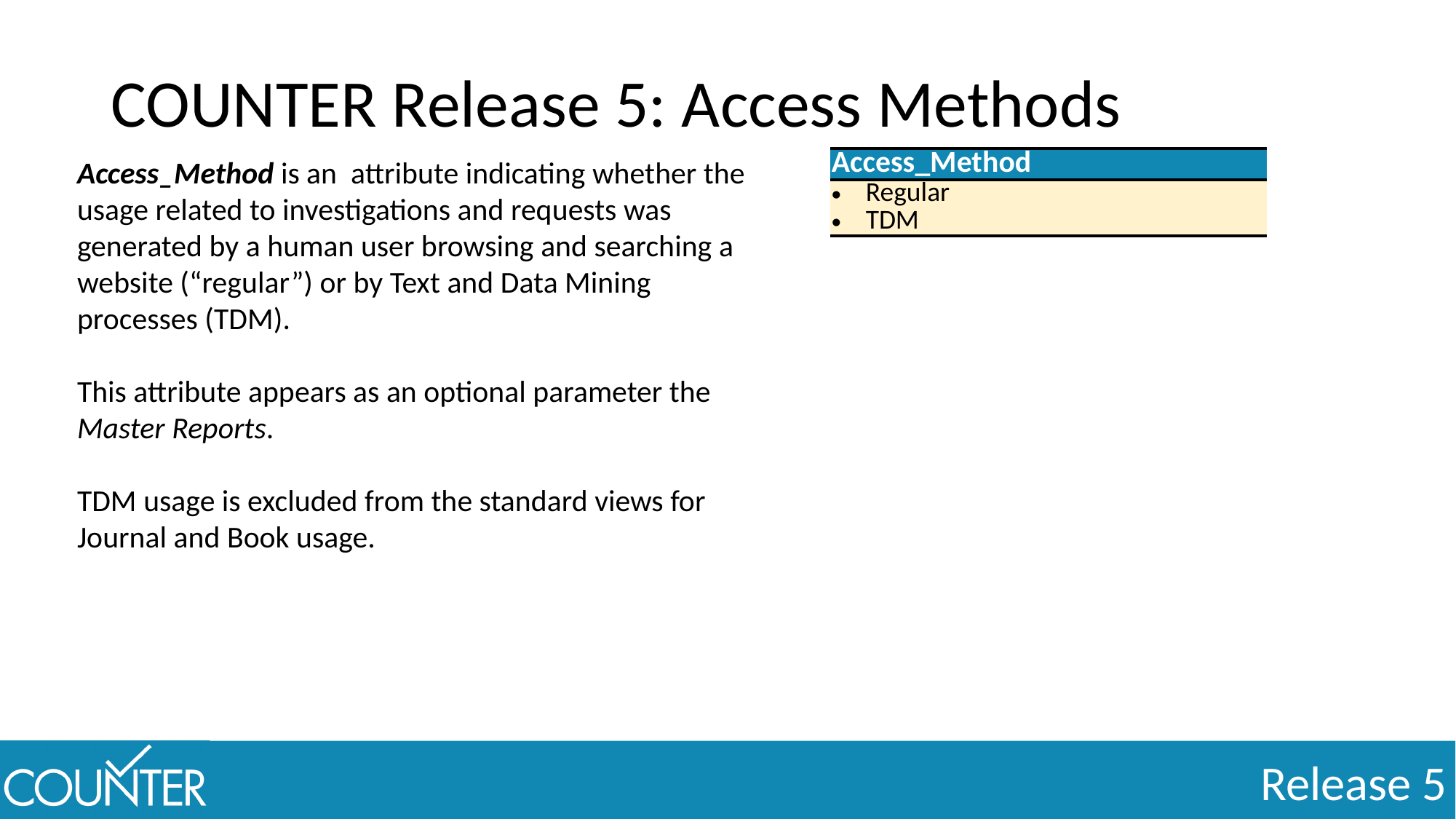

# COUNTER Release 5: Access Methods

Access_Method is an  attribute indicating whether the usage related to investigations and requests was generated by a human user browsing and searching a website (“regular”) or by Text and Data Mining processes (TDM).

This attribute appears as an optional parameter the Master Reports.

TDM usage is excluded from the standard views for Journal and Book usage.
| Access\_Method |
| --- |
| Regular TDM |